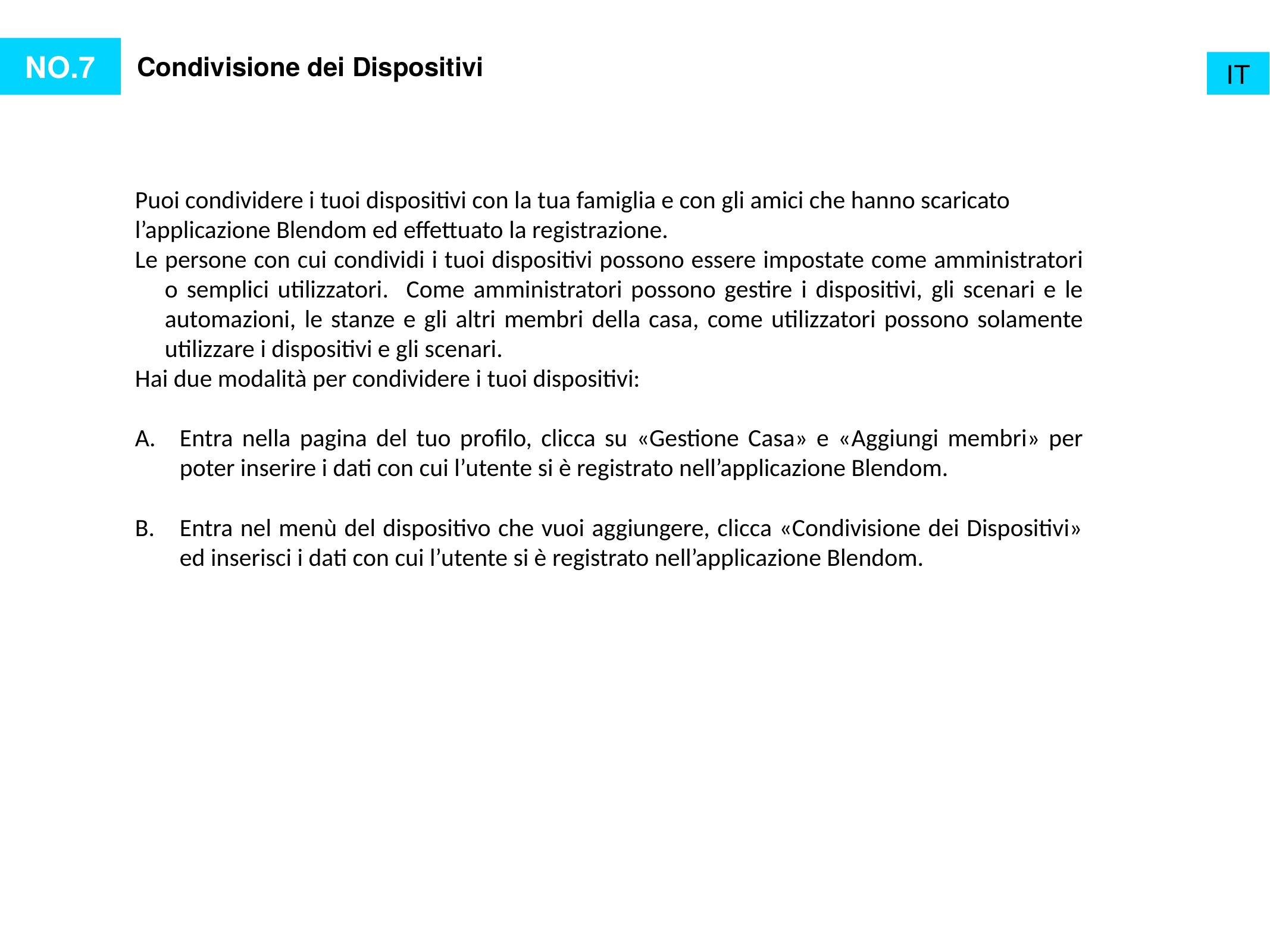

NO.7
Condivisione dei Dispositivi
IT
Puoi condividere i tuoi dispositivi con la tua famiglia e con gli amici che hanno scaricato
l’applicazione Blendom ed effettuato la registrazione.
Le persone con cui condividi i tuoi dispositivi possono essere impostate come amministratori o semplici utilizzatori.  Come amministratori possono gestire i dispositivi, gli scenari e le automazioni, le stanze e gli altri membri della casa, come utilizzatori possono solamente utilizzare i dispositivi e gli scenari.
Hai due modalità per condividere i tuoi dispositivi:

Entra nella pagina del tuo profilo, clicca su «Gestione Casa» e «Aggiungi membri» per poter inserire i dati con cui l’utente si è registrato nell’applicazione Blendom.

Entra nel menù del dispositivo che vuoi aggiungere, clicca «Condivisione dei Dispositivi» ed inserisci i dati con cui l’utente si è registrato nell’applicazione Blendom.